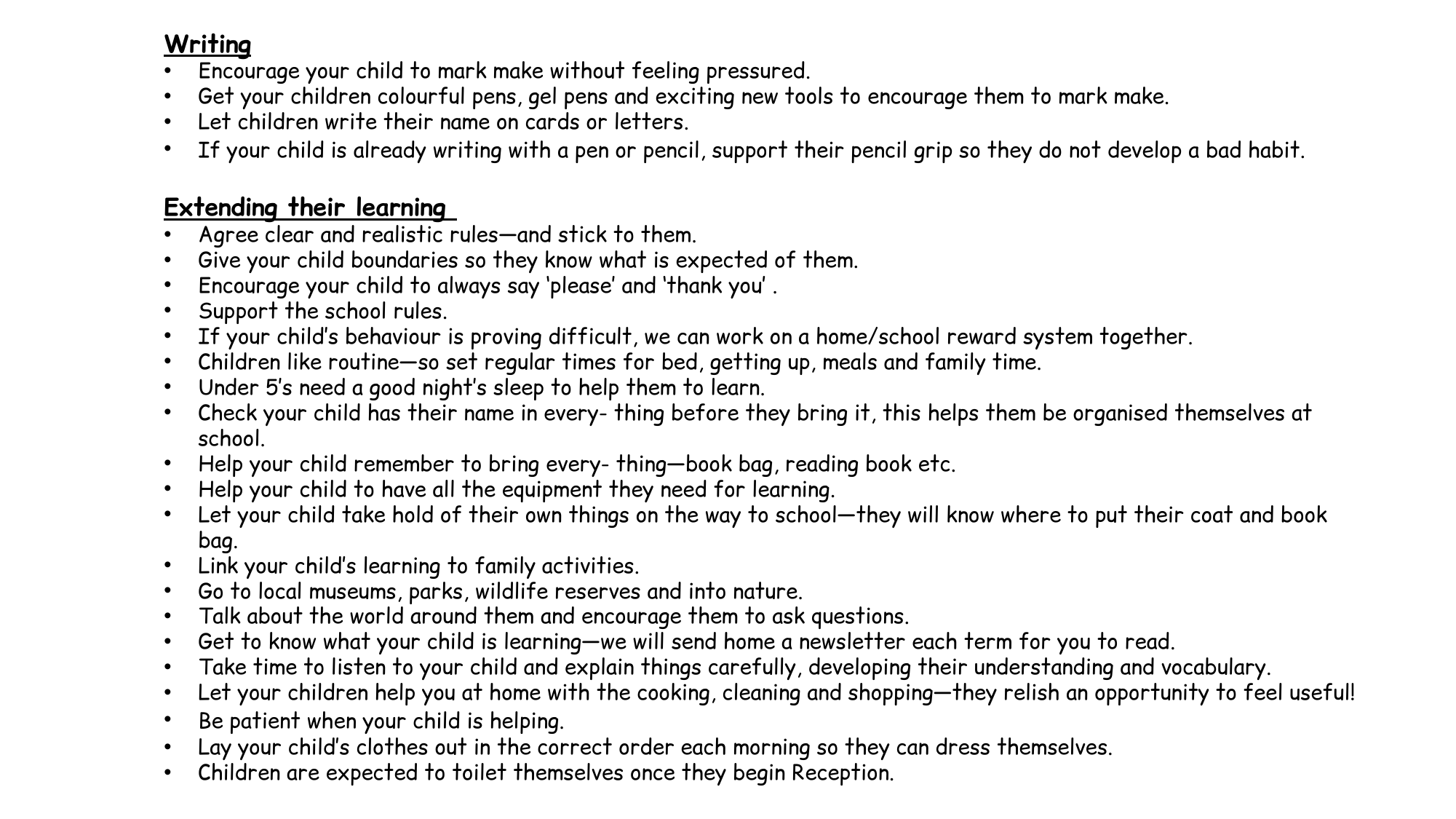

Writing
Encourage your child to mark make without feeling pressured.
Get your children colourful pens, gel pens and exciting new tools to encourage them to mark make.
Let children write their name on cards or letters.
If your child is already writing with a pen or pencil, support their pencil grip so they do not develop a bad habit.

Extending their learning
Agree clear and realistic rules—and stick to them.
Give your child boundaries so they know what is expected of them.
Encourage your child to always say ‘please’ and ‘thank you’ .
Support the school rules.
If your child’s behaviour is proving difficult, we can work on a home/school reward system together.
Children like routine—so set regular times for bed, getting up, meals and family time.
Under 5’s need a good night’s sleep to help them to learn.
Check your child has their name in every- thing before they bring it, this helps them be organised themselves at school.
Help your child remember to bring every- thing—book bag, reading book etc.
Help your child to have all the equipment they need for learning.
Let your child take hold of their own things on the way to school—they will know where to put their coat and book bag.
Link your child’s learning to family activities.
Go to local museums, parks, wildlife reserves and into nature.
Talk about the world around them and encourage them to ask questions.
Get to know what your child is learning—we will send home a newsletter each term for you to read.
Take time to listen to your child and explain things carefully, developing their understanding and vocabulary.
Let your children help you at home with the cooking, cleaning and shopping—they relish an opportunity to feel useful!
Be patient when your child is helping.
Lay your child’s clothes out in the correct order each morning so they can dress themselves.
Children are expected to toilet themselves once they begin Reception.